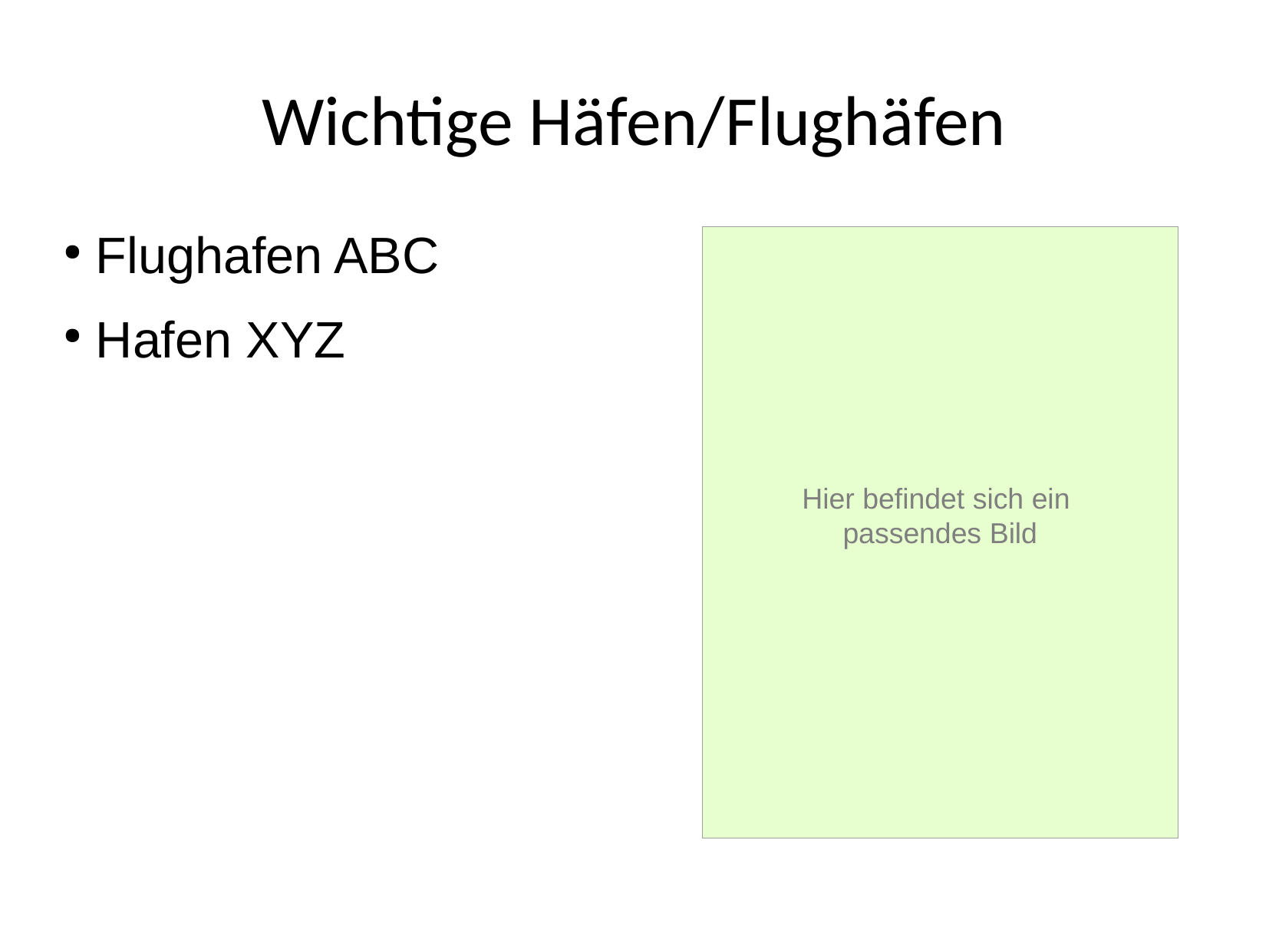

Wichtige Häfen/Flughäfen
 Flughafen ABC
 Hafen XYZ

Hier befindet sich ein
passendes Bild